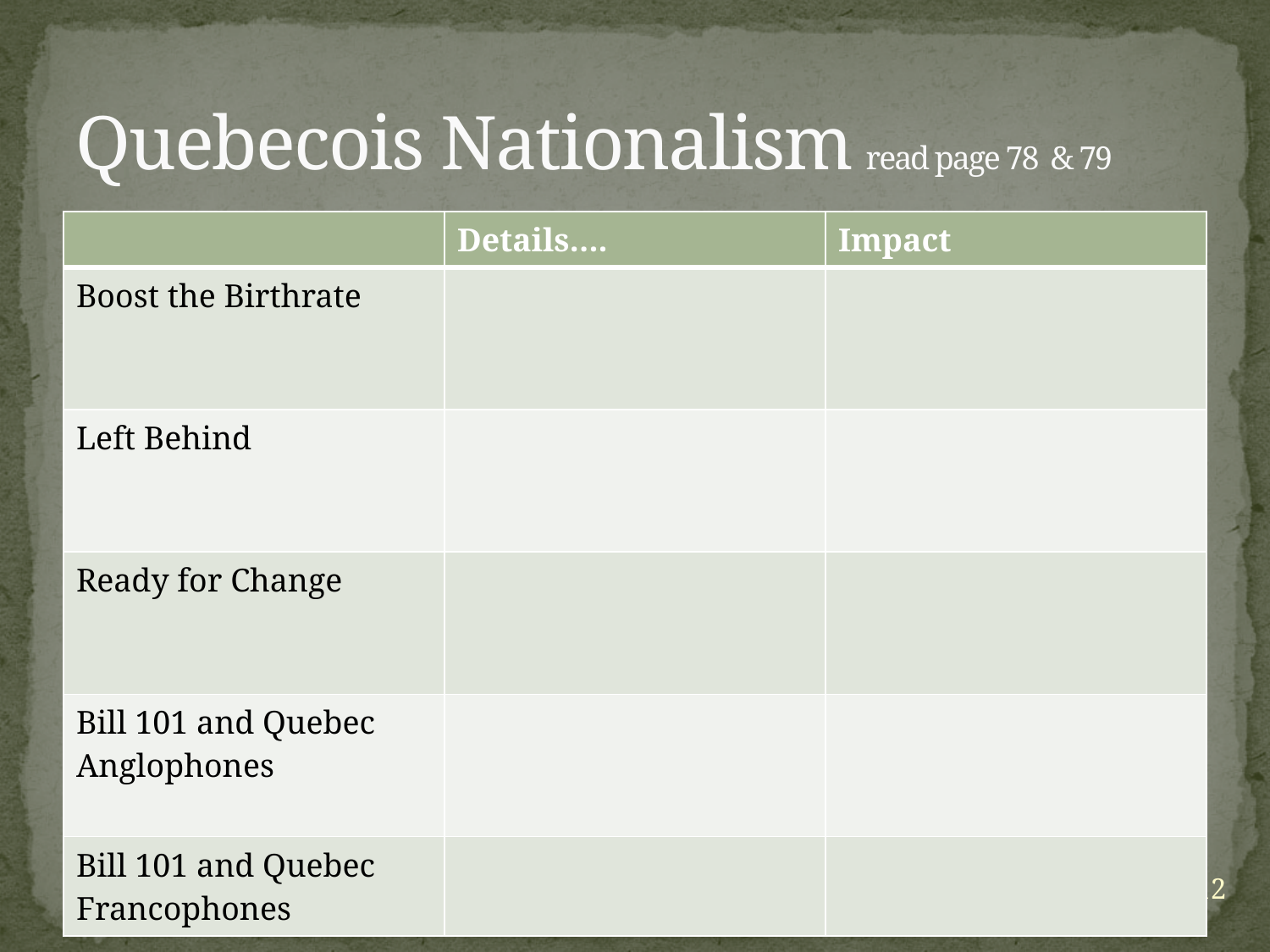

# Quebecois Nationalism  read page 78  & 79
|  | Details…. | Impact |
| --- | --- | --- |
| Boost the Birthrate |  |  |
| Left Behind |  |  |
| Ready for Change |  |  |
| Bill 101 and Quebec Anglophones |  |  |
| Bill 101 and Quebec Francophones |  |  |
12
So 1.10   Chapter 3   Social 20-1